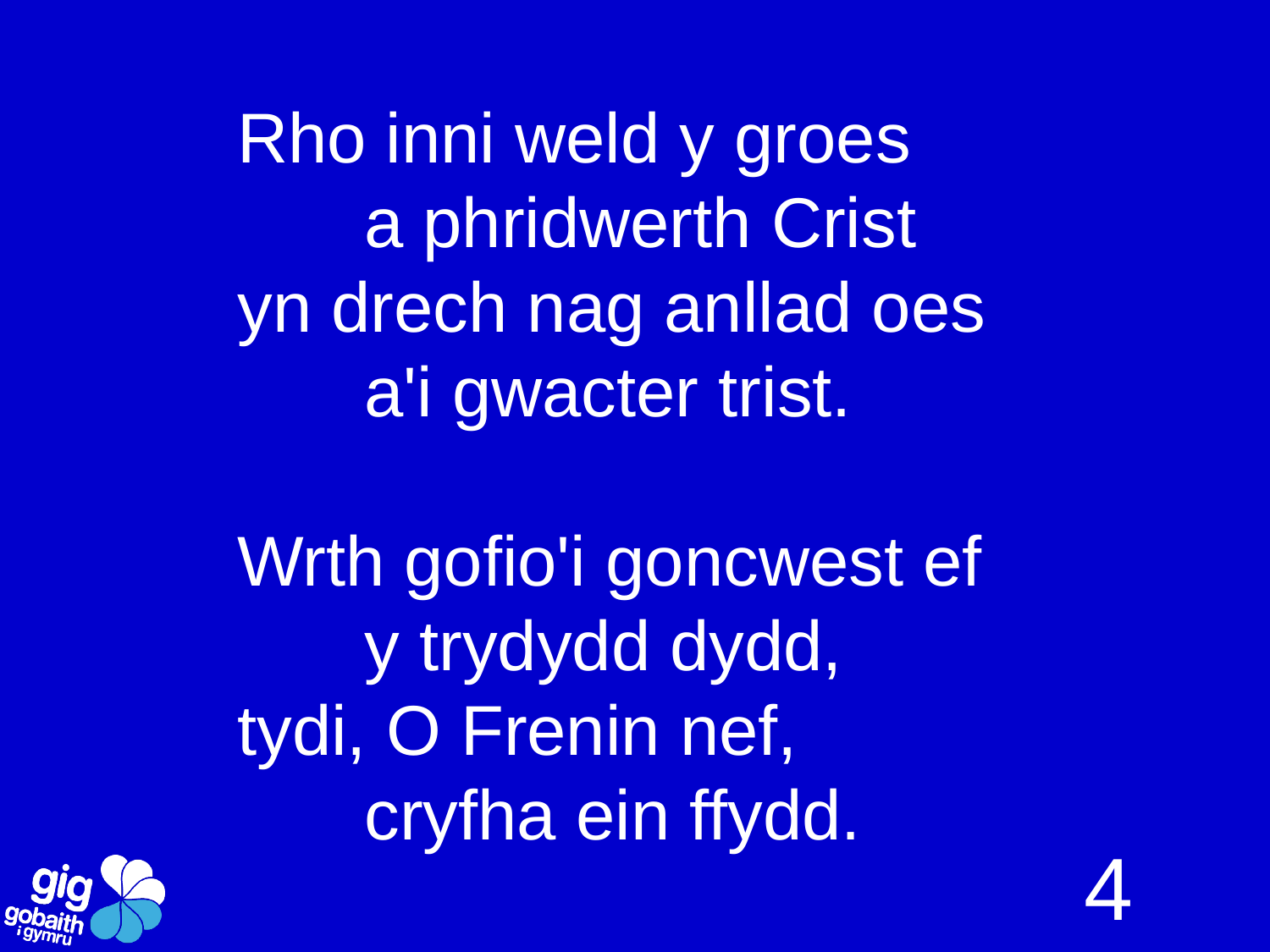

Rho inni weld y groes
	a phridwerth Crist
yn drech nag anllad oes
	a'i gwacter trist.

Wrth gofio'i goncwest ef
	y trydydd dydd,
tydi, O Frenin nef,
	cryfha ein ffydd.
4